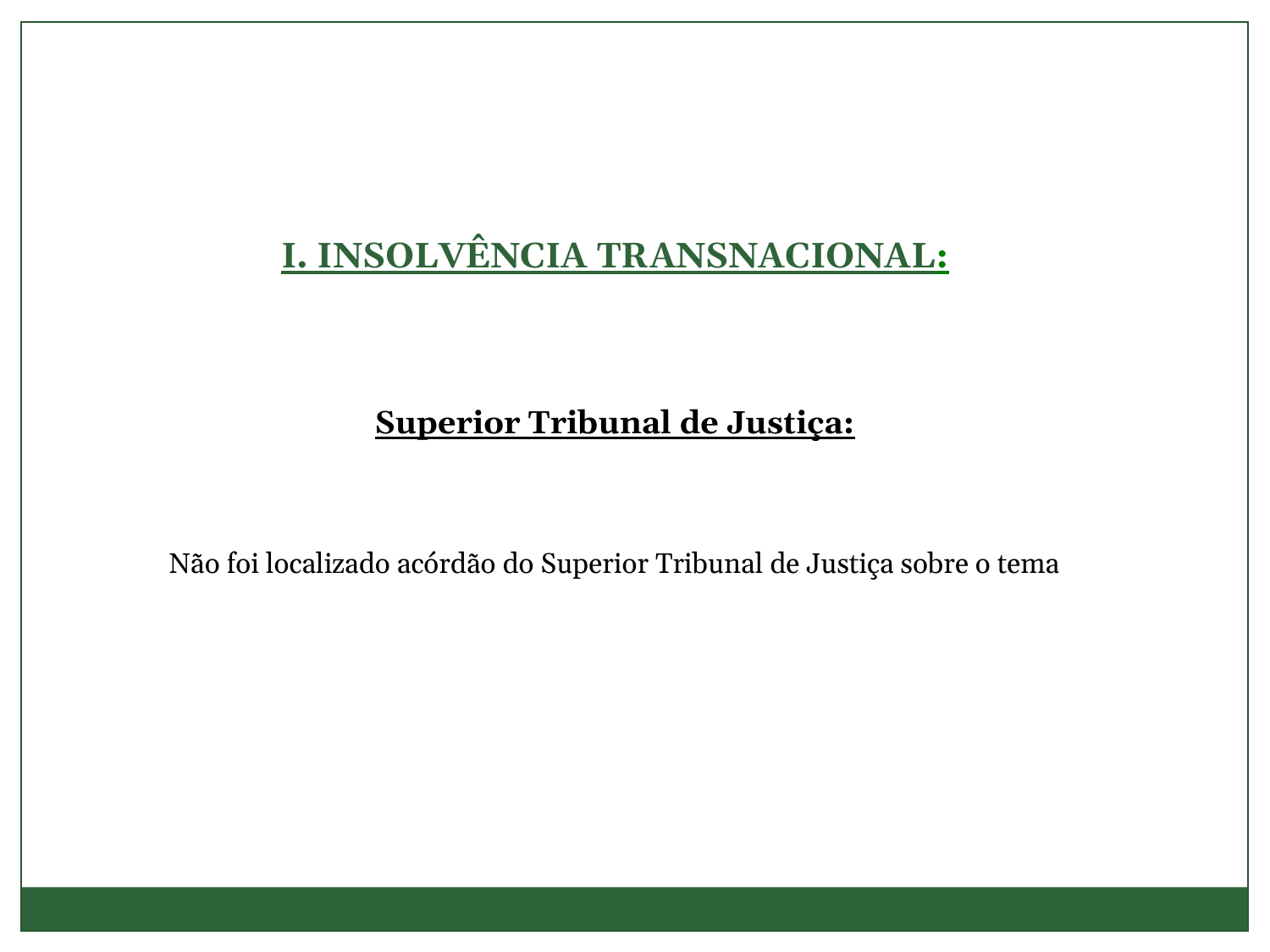

I. INSOLVÊNCIA TRANSNACIONAL:

Superior Tribunal de Justiça:

Não foi localizado acórdão do Superior Tribunal de Justiça sobre o tema